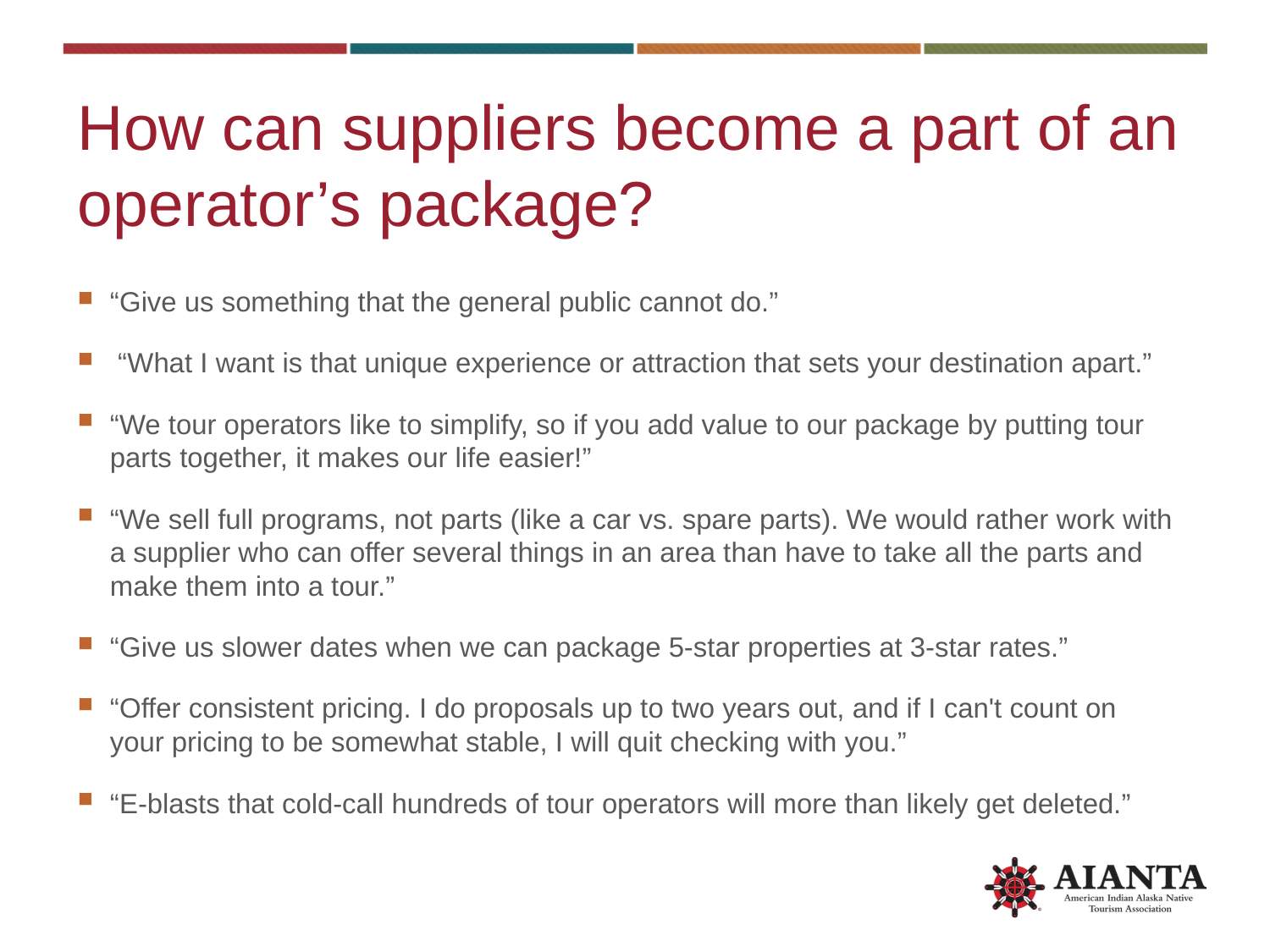

# How can suppliers become a part of an operator’s package?
“Give us something that the general public cannot do.”
 “What I want is that unique experience or attraction that sets your destination apart.”
“We tour operators like to simplify, so if you add value to our package by putting tour parts together, it makes our life easier!”
“We sell full programs, not parts (like a car vs. spare parts). We would rather work with a supplier who can offer several things in an area than have to take all the parts and make them into a tour.”
“Give us slower dates when we can package 5-star properties at 3-star rates.”
“Offer consistent pricing. I do proposals up to two years out, and if I can't count on your pricing to be somewhat stable, I will quit checking with you.”
“E-blasts that cold-call hundreds of tour operators will more than likely get deleted.”